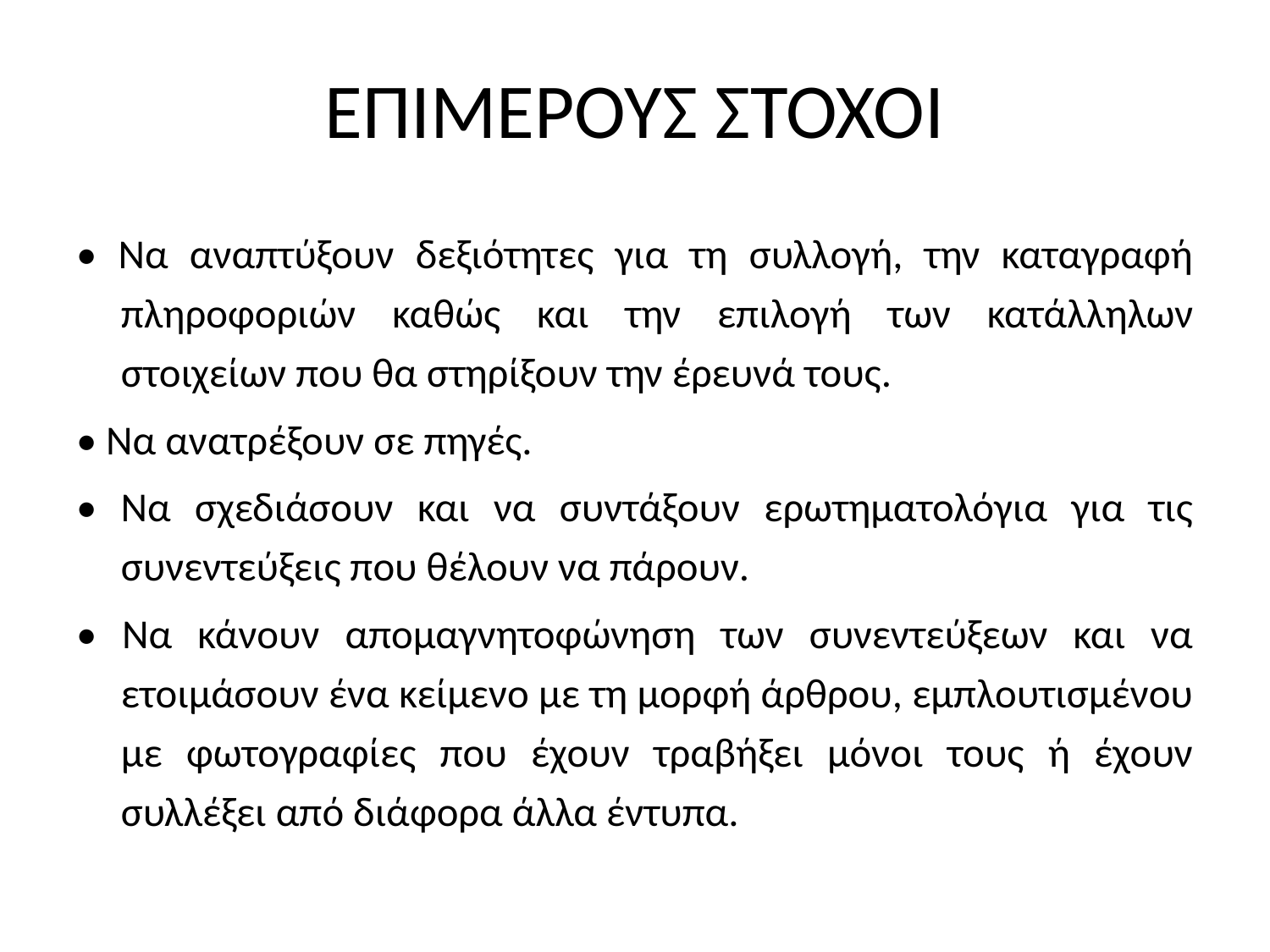

# ΕΠΙΜΕΡΟΥΣ ΣΤΟΧΟΙ

• Να αναπτύξουν δεξιότητες για τη συλλογή, την καταγραφή πληροφοριών καθώς και την επιλογή των κατάλληλων στοιχείων που θα στηρίξουν την έρευνά τους.
• Να ανατρέξουν σε πηγές.
• Να σχεδιάσουν και να συντάξουν ερωτηματολόγια για τις συνεντεύξεις που θέλουν να πάρουν.
• Να κάνουν απομαγνητοφώνηση των συνεντεύξεων και να ετοιμάσουν ένα κείμενο με τη μορφή άρθρου, εμπλουτισμένου με φωτογραφίες που έχουν τραβήξει μόνοι τους ή έχουν συλλέξει από διάφορα άλλα έντυπα.